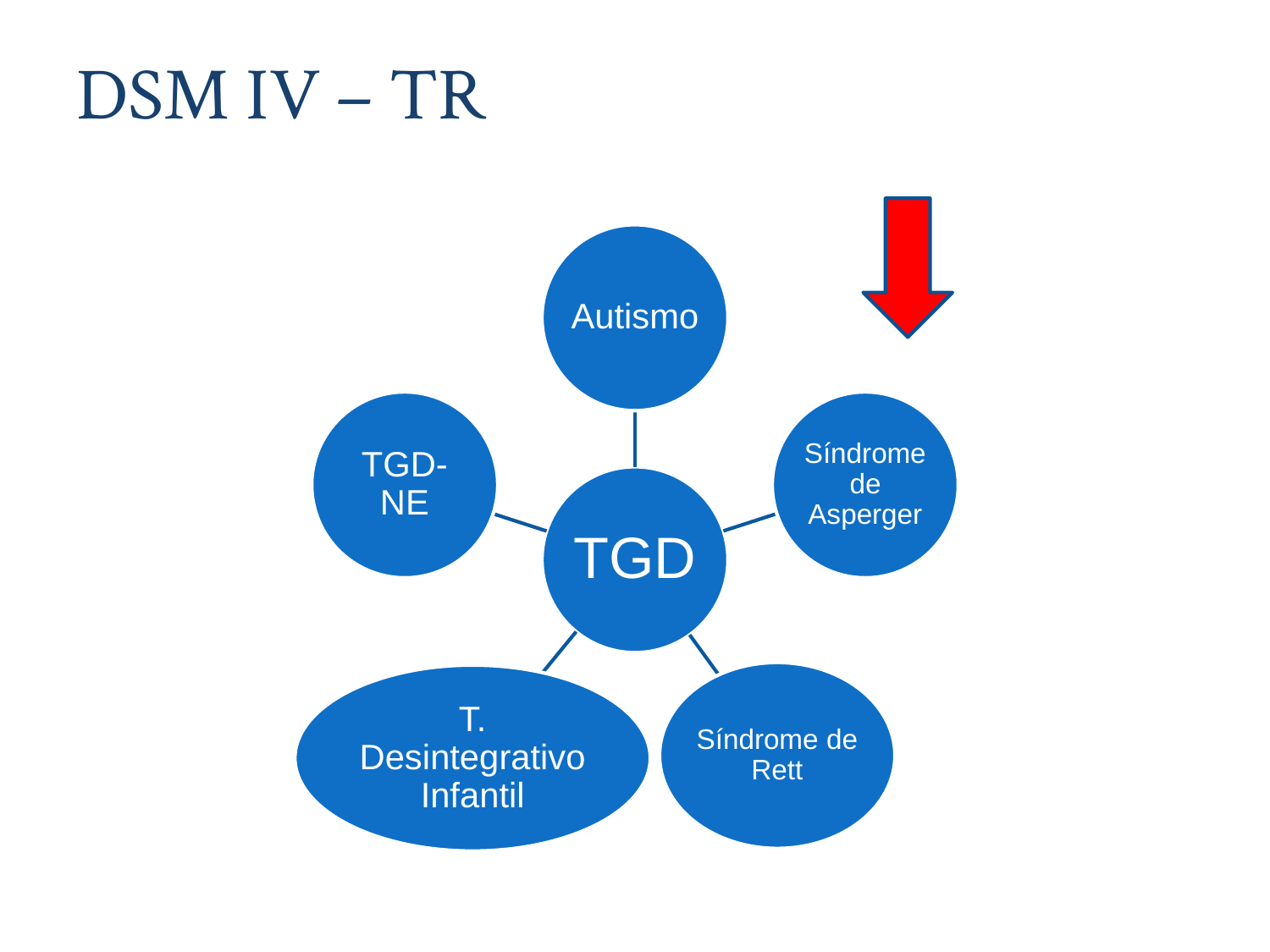

# DSM IV – TR

TGD

Autismo

Síndrome de Asperger

Síndrome de Rett

T. Desintegrativo Infantil

TGD-NE